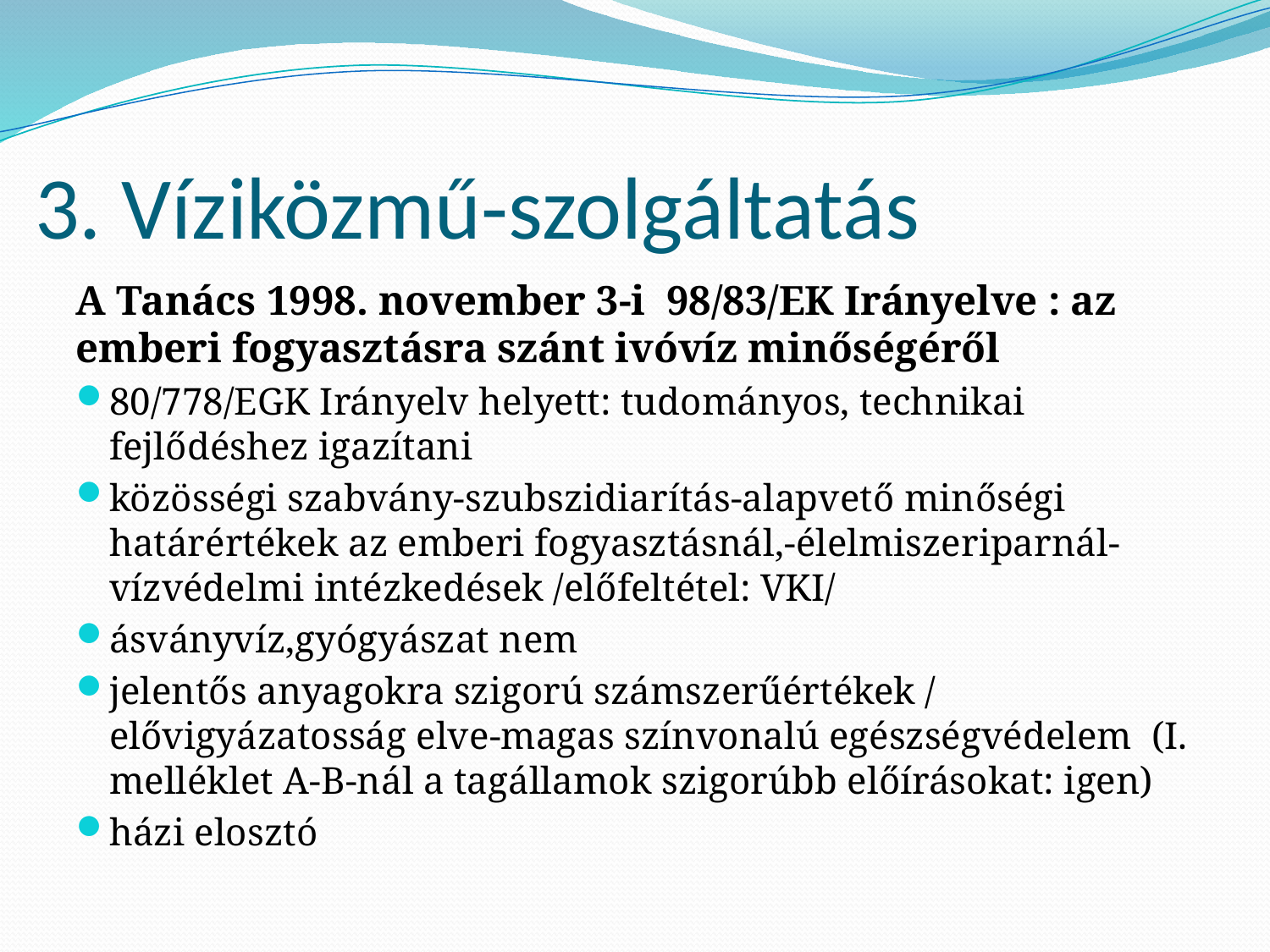

# 3. Víziközmű-szolgáltatás
A Tanács 1998. november 3-i  98/83/EK Irányelve : az emberi fogyasztásra szánt ivóvíz minőségéről
80/778/EGK Irányelv helyett: tudományos, technikai fejlődéshez igazítani
közösségi szabvány-szubszidiarítás-alapvető minőségi határértékek az emberi fogyasztásnál,-élelmiszeriparnál-vízvédelmi intézkedések /előfeltétel: VKI/
ásványvíz,gyógyászat nem
jelentős anyagokra szigorú számszerűértékek / elővigyázatosság elve-magas színvonalú egészségvédelem  (I. melléklet A-B-nál a tagállamok szigorúbb előírásokat: igen)
házi elosztó